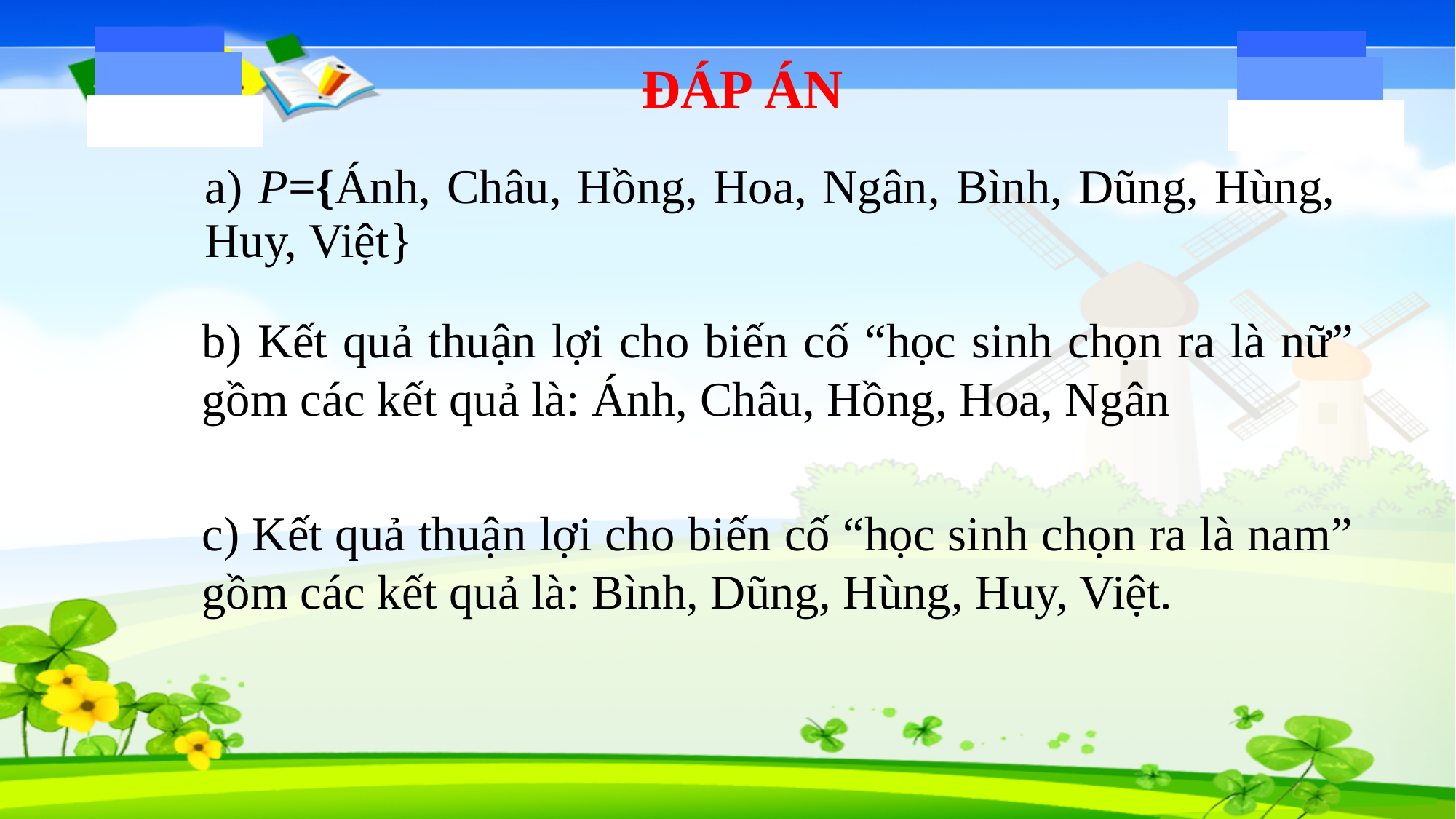

ĐÁP ÁN

| a) P={Ánh, Châu, Hồng, Hoa, Ngân, Bình, Dũng, Hùng, Huy, Việt} |
| --- |

b) Kết quả thuận lợi cho biến cố “học sinh chọn ra là nữ” gồm các kết quả là: Ánh, Châu, Hồng, Hoa, Ngân

c) Kết quả thuận lợi cho biến cố “học sinh chọn ra là nam” gồm các kết quả là: Bình, Dũng, Hùng, Huy, Việt.